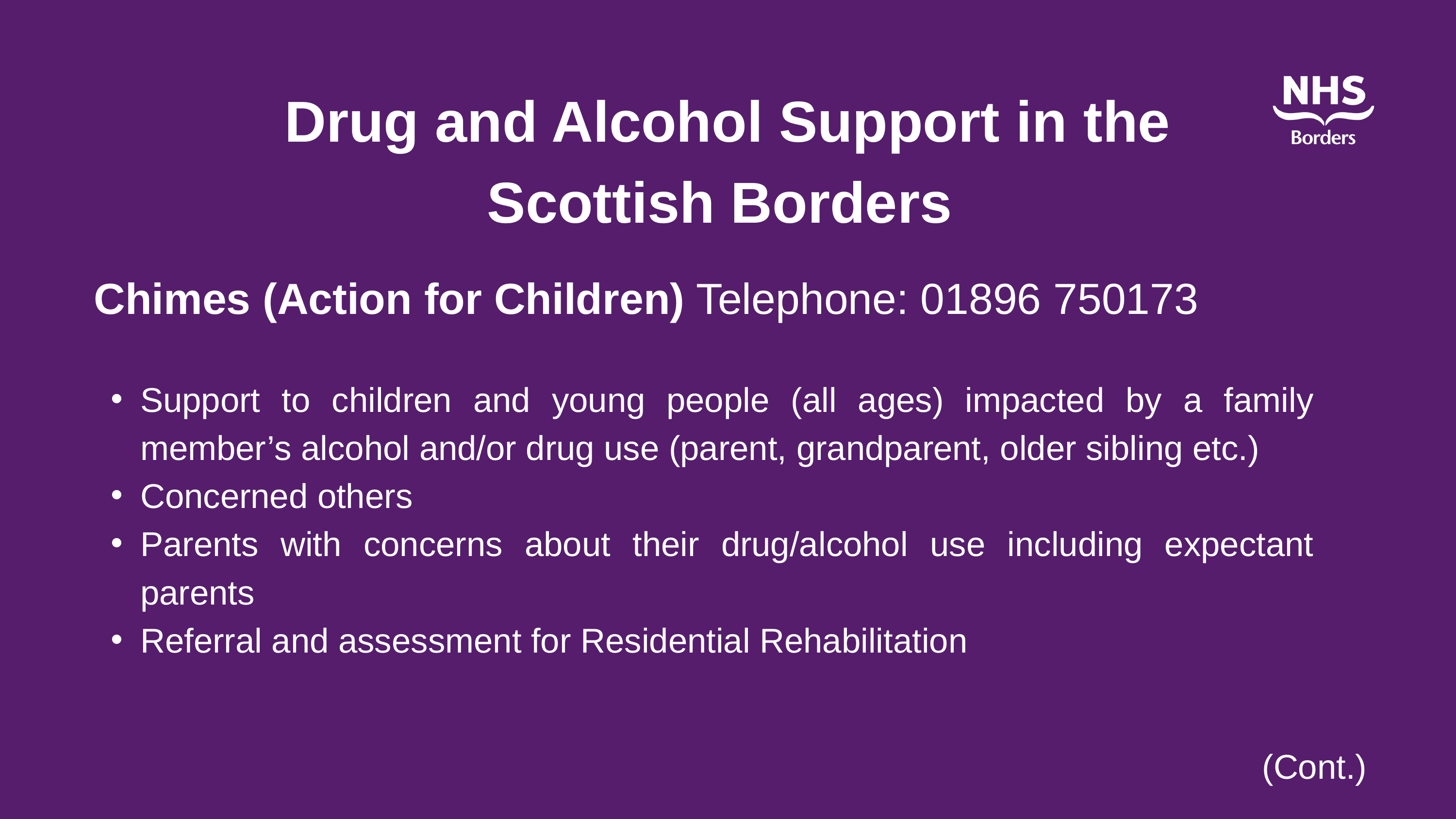

Drug and Alcohol Support in the Scottish Borders
 Chimes (Action for Children) Telephone: 01896 750173

Support to children and young people (all ages) impacted by a family member’s alcohol and/or drug use (parent, grandparent, older sibling etc.)
Concerned others
Parents with concerns about their drug/alcohol use including expectant parents
Referral and assessment for Residential Rehabilitation
(Cont.)